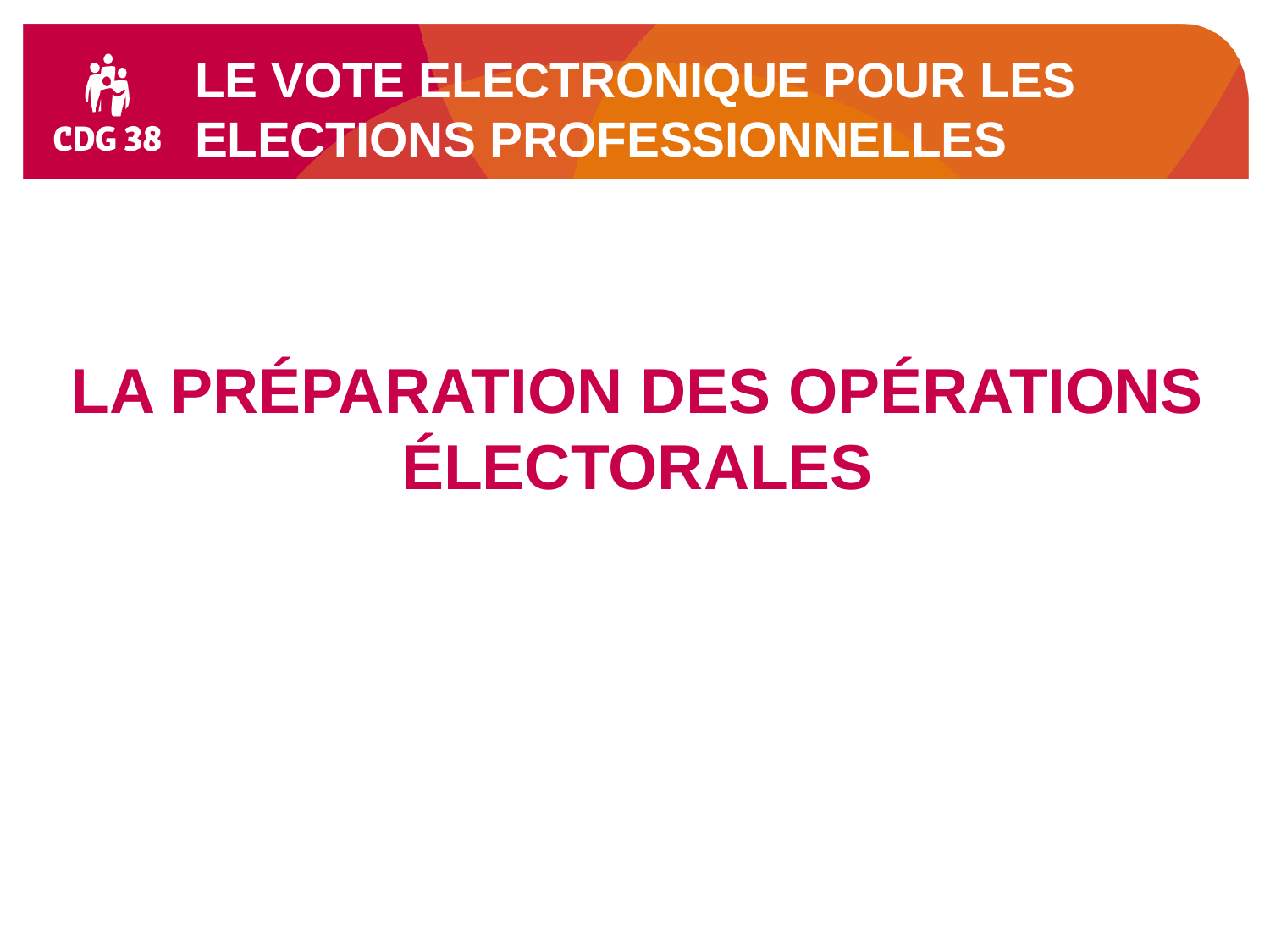

LE VOTE ELECTRONIQUE POUR LES ELECTIONS PROFESSIONNELLES

La préparation des opérations électorales